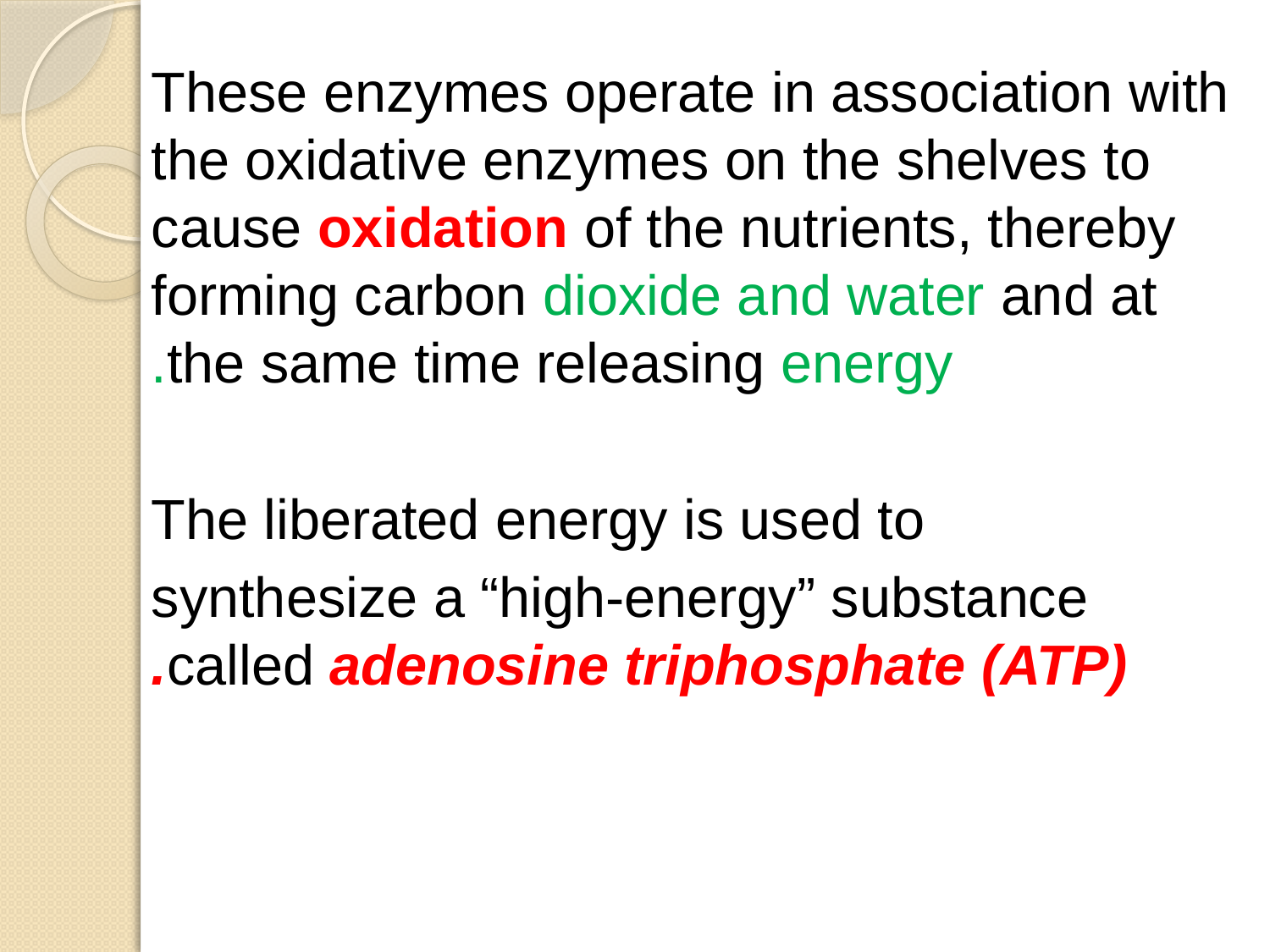

These enzymes operate in association with the oxidative enzymes on the shelves to cause oxidation of the nutrients, thereby forming carbon dioxide and water and at the same time releasing energy.

The liberated energy is used to
synthesize a “high-energy” substance called adenosine triphosphate (ATP).